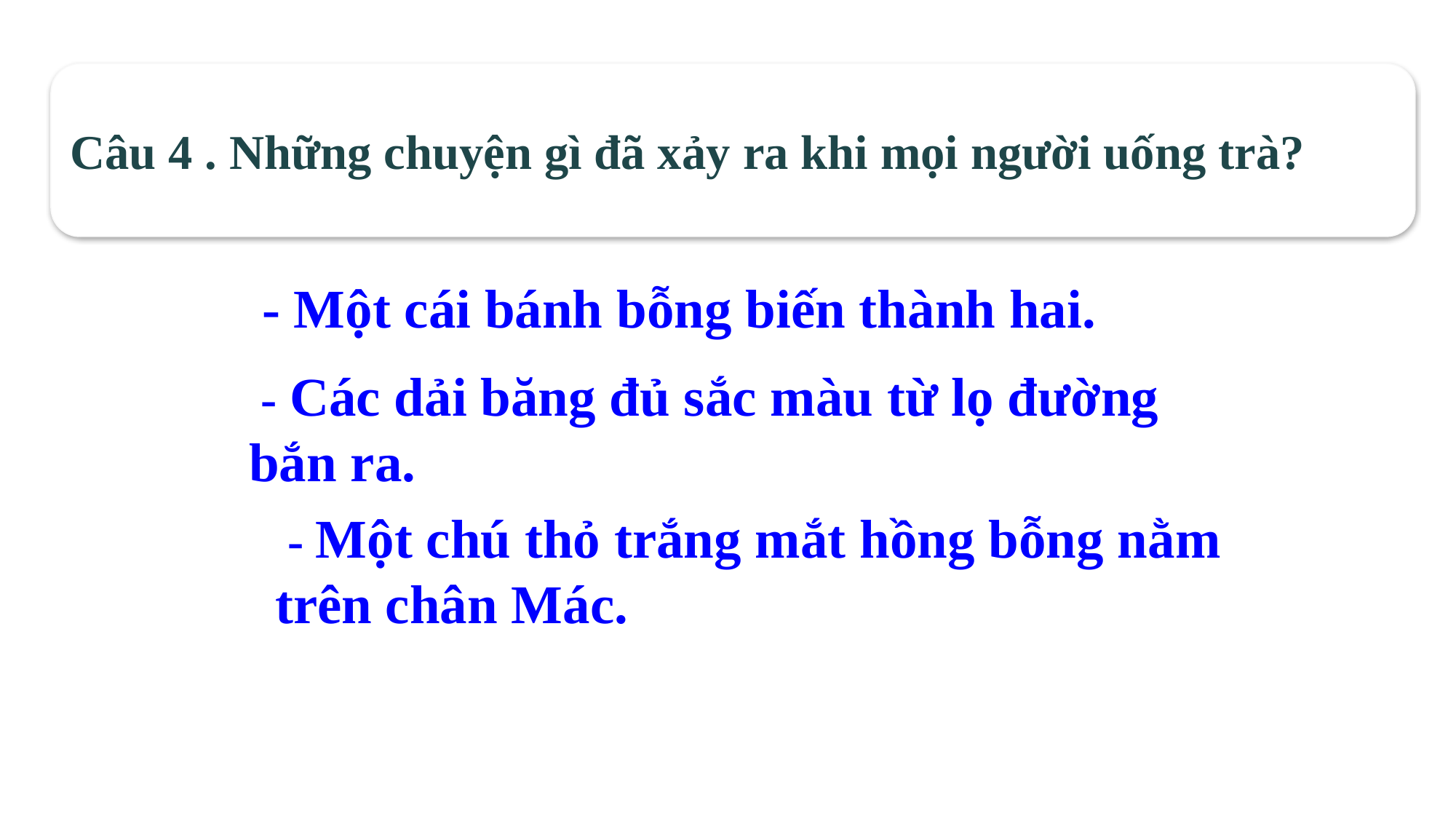

Câu 4 . Những chuyện gì đã xảy ra khi mọi người uống trà?
 - Một cái bánh bỗng biến thành hai.
 - Các dải băng đủ sắc màu từ lọ đường bắn ra.
 - Một chú thỏ trắng mắt hồng bỗng nằm trên chân Mác.